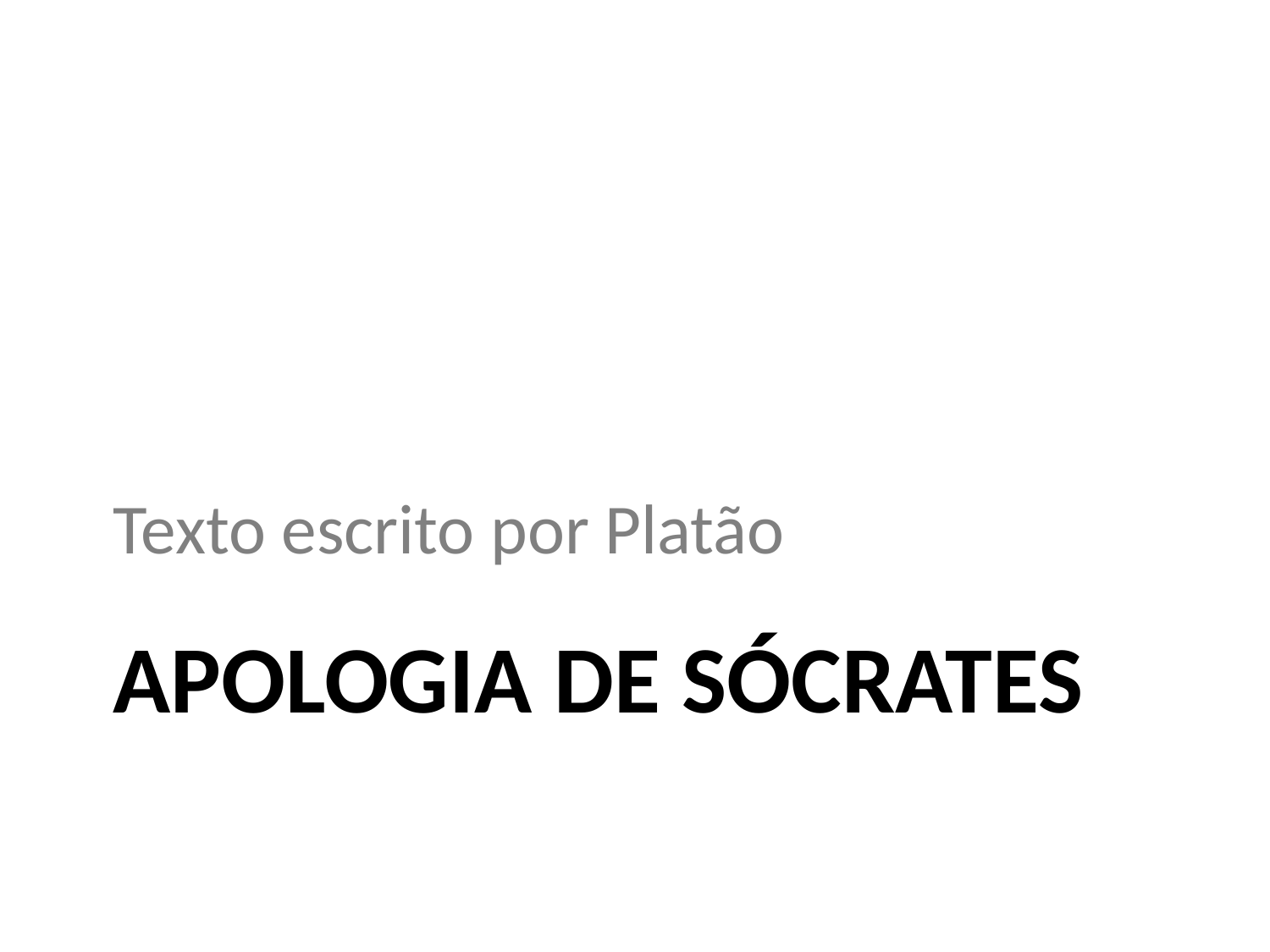

Texto escrito por Platão
# Apologia de sócrates